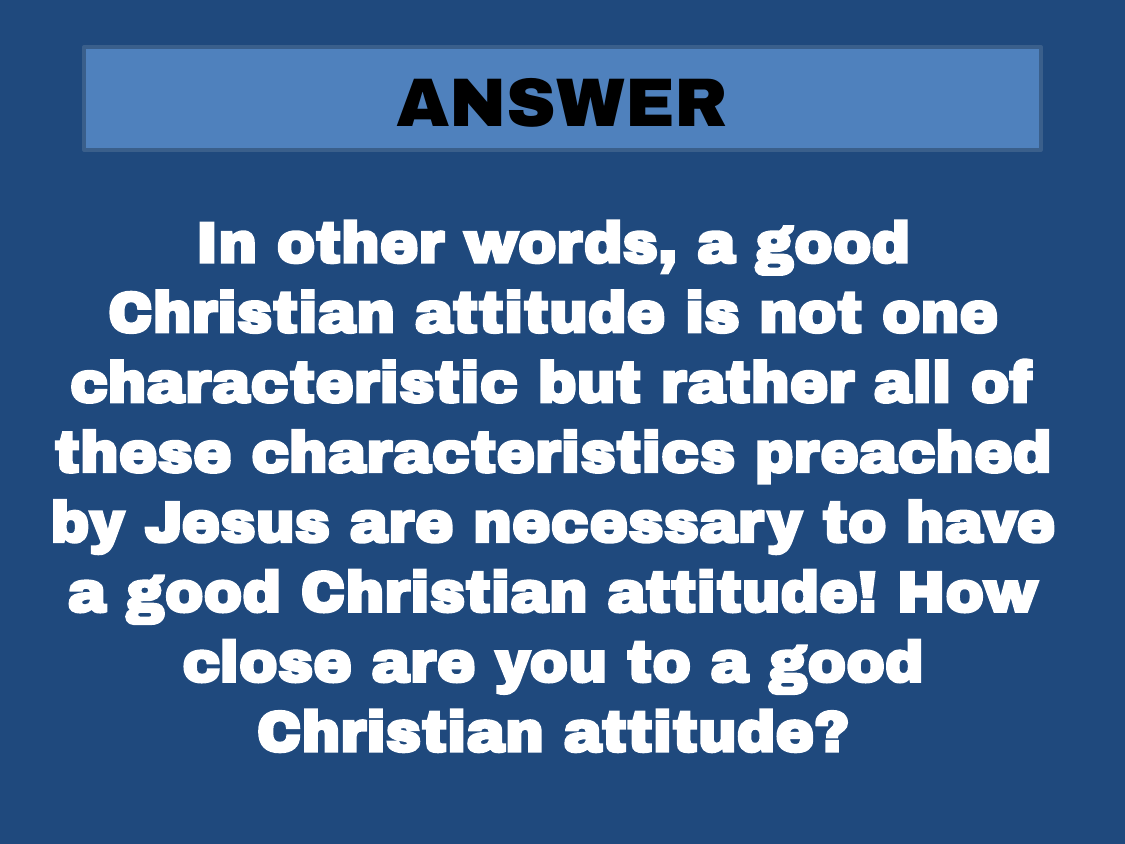

# ANSWER
In other words, a good Christian attitude is not one characteristic but rather all of these characteristics preached by Jesus are necessary to have a good Christian attitude! How close are you to a good Christian attitude?